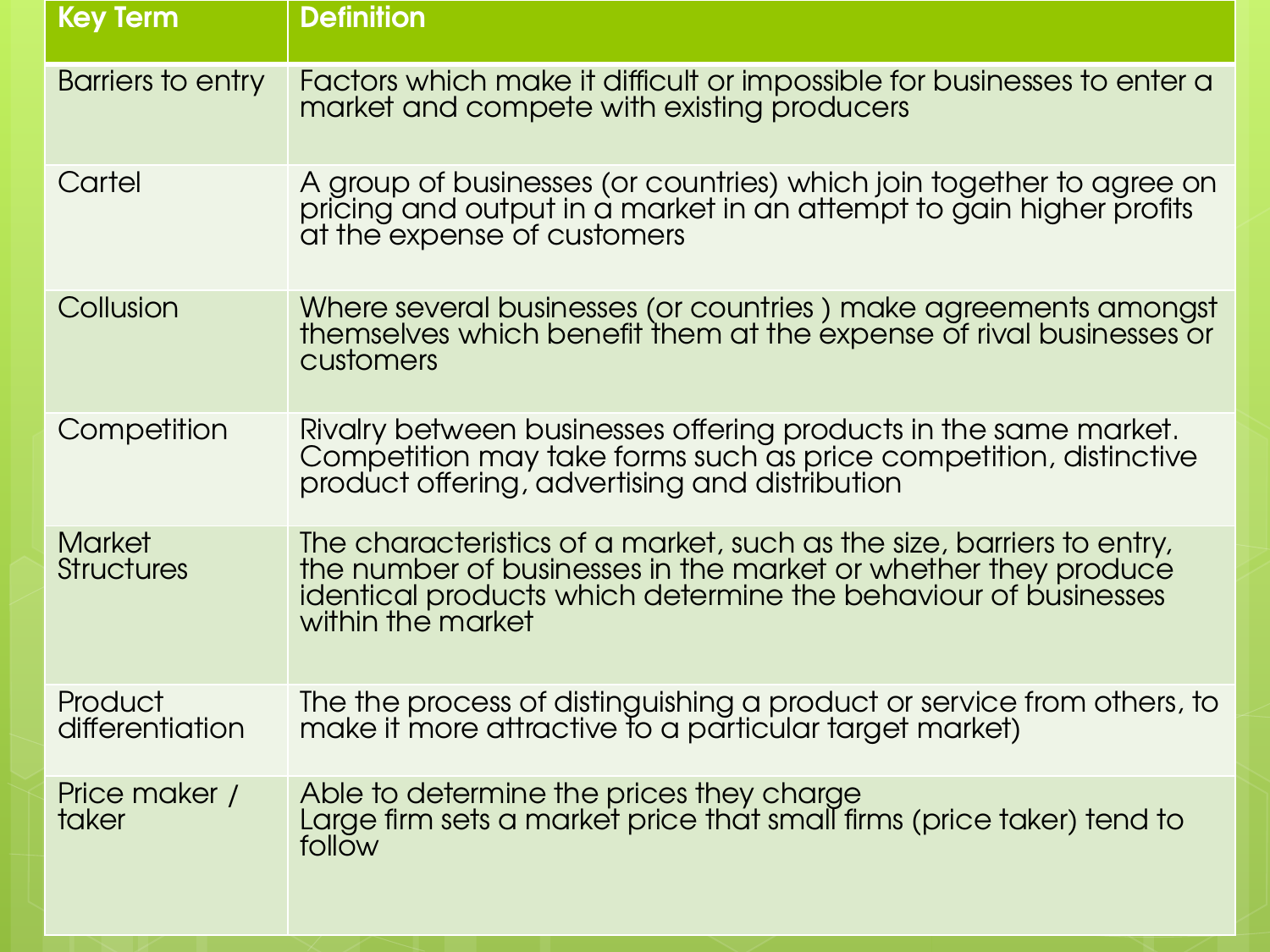

| Key Term | Definition |
| --- | --- |
| Barriers to entry | Factors which make it difficult or impossible for businesses to enter a market and compete with existing producers |
| Cartel | A group of businesses (or countries) which join together to agree on pricing and output in a market in an attempt to gain higher profits at the expense of customers |
| Collusion | Where several businesses (or countries ) make agreements amongst themselves which benefit them at the expense of rival businesses or customers |
| Competition | Rivalry between businesses offering products in the same market. Competition may take forms such as price competition, distinctive product offering, advertising and distribution |
| Market Structures | The characteristics of a market, such as the size, barriers to entry, the number of businesses in the market or whether they produce identical products which determine the behaviour of businesses within the market |
| Product differentiation | The the process of distinguishing a product or service from others, to make it more attractive to a particular target market) |
| Price maker / taker | Able to determine the prices they charge Large firm sets a market price that small firms (price taker) tend to follow |